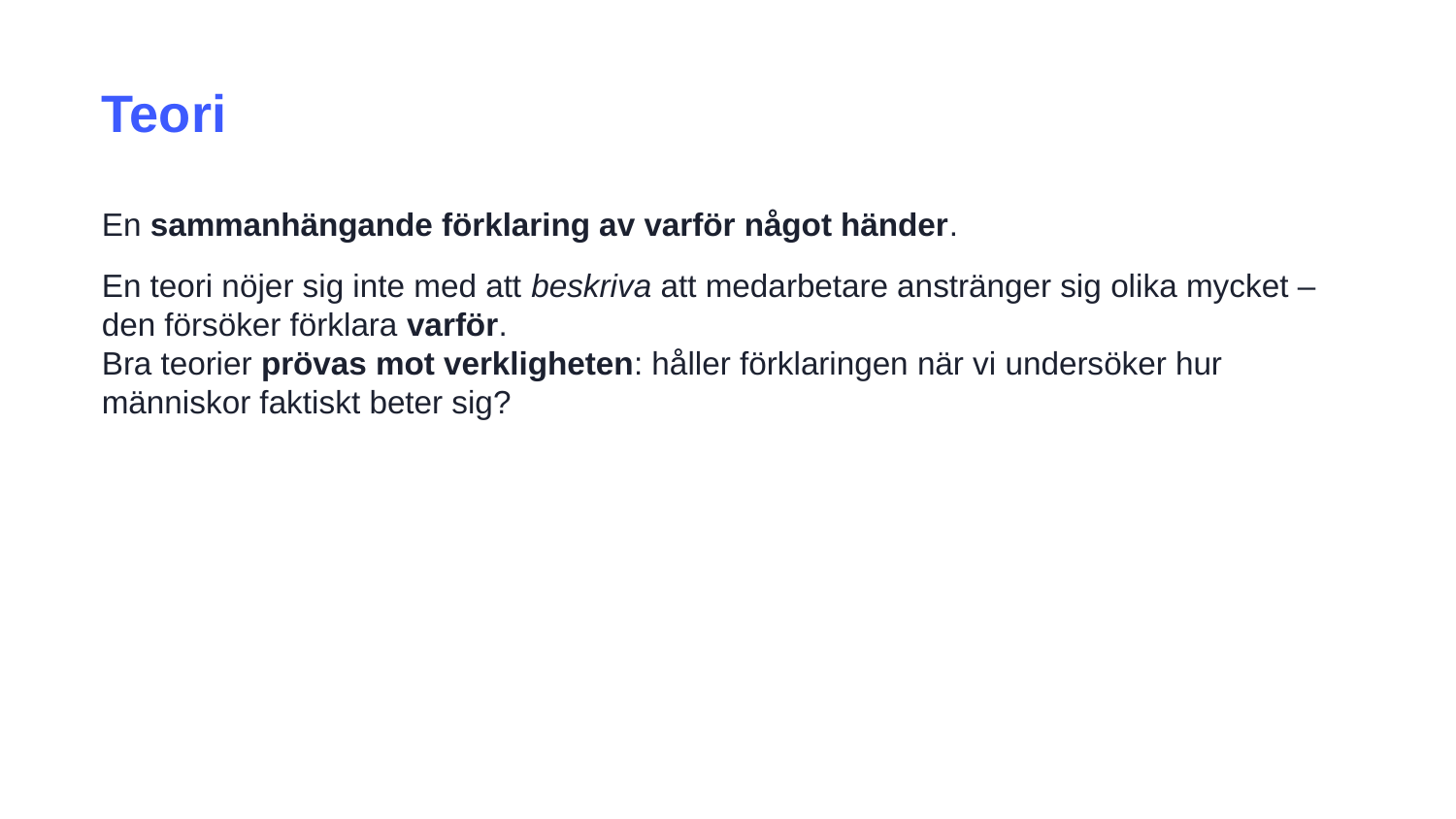

Teori
En sammanhängande förklaring av varför något händer.
En teori nöjer sig inte med att beskriva att medarbetare anstränger sig olika mycket – den försöker förklara varför.
Bra teorier prövas mot verkligheten: håller förklaringen när vi undersöker hur människor faktiskt beter sig?